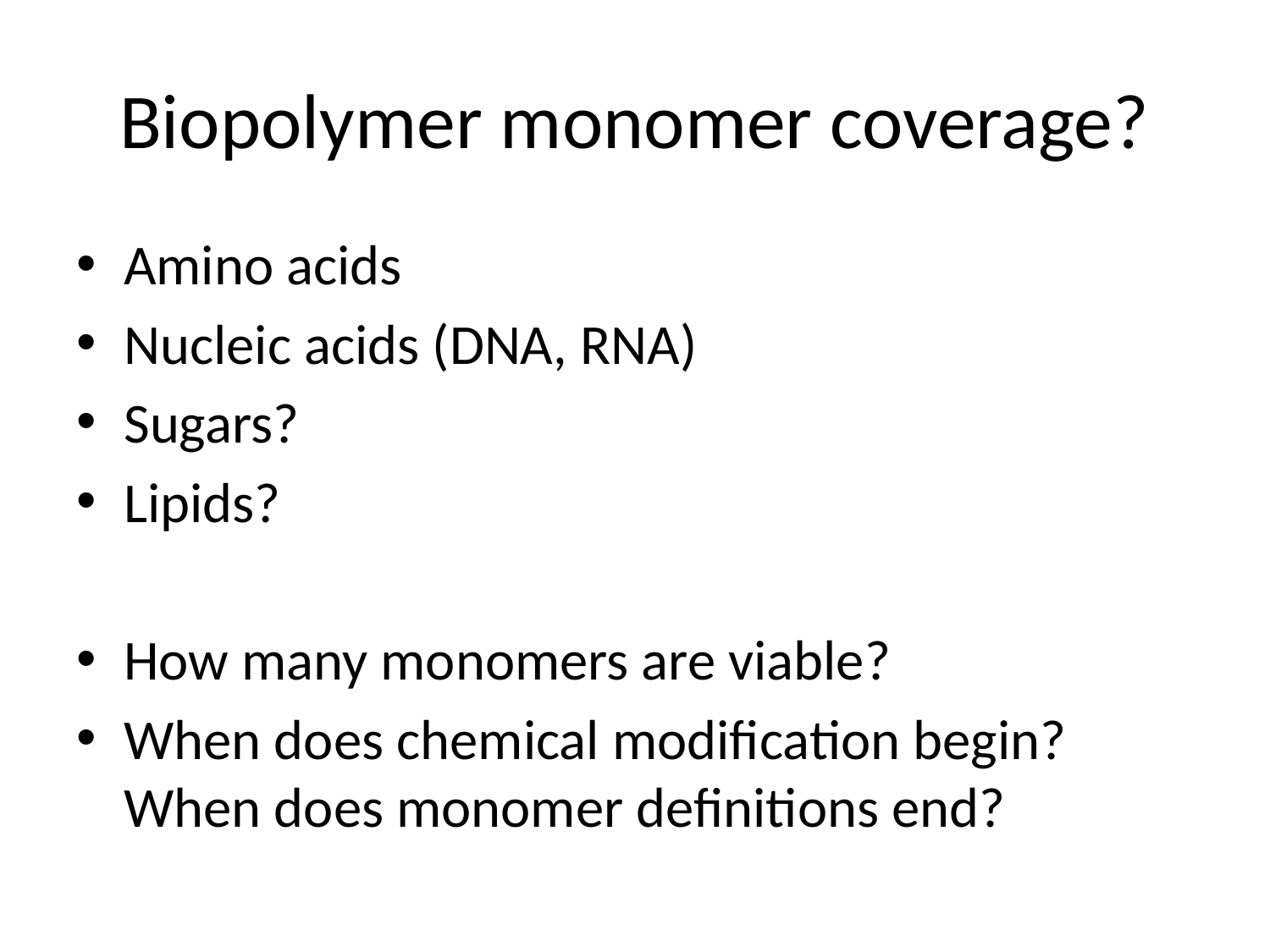

# Biopolymer monomer coverage?
Amino acids
Nucleic acids (DNA, RNA)
Sugars?
Lipids?

How many monomers are viable?
When does chemical modification begin?  When does monomer definitions end?